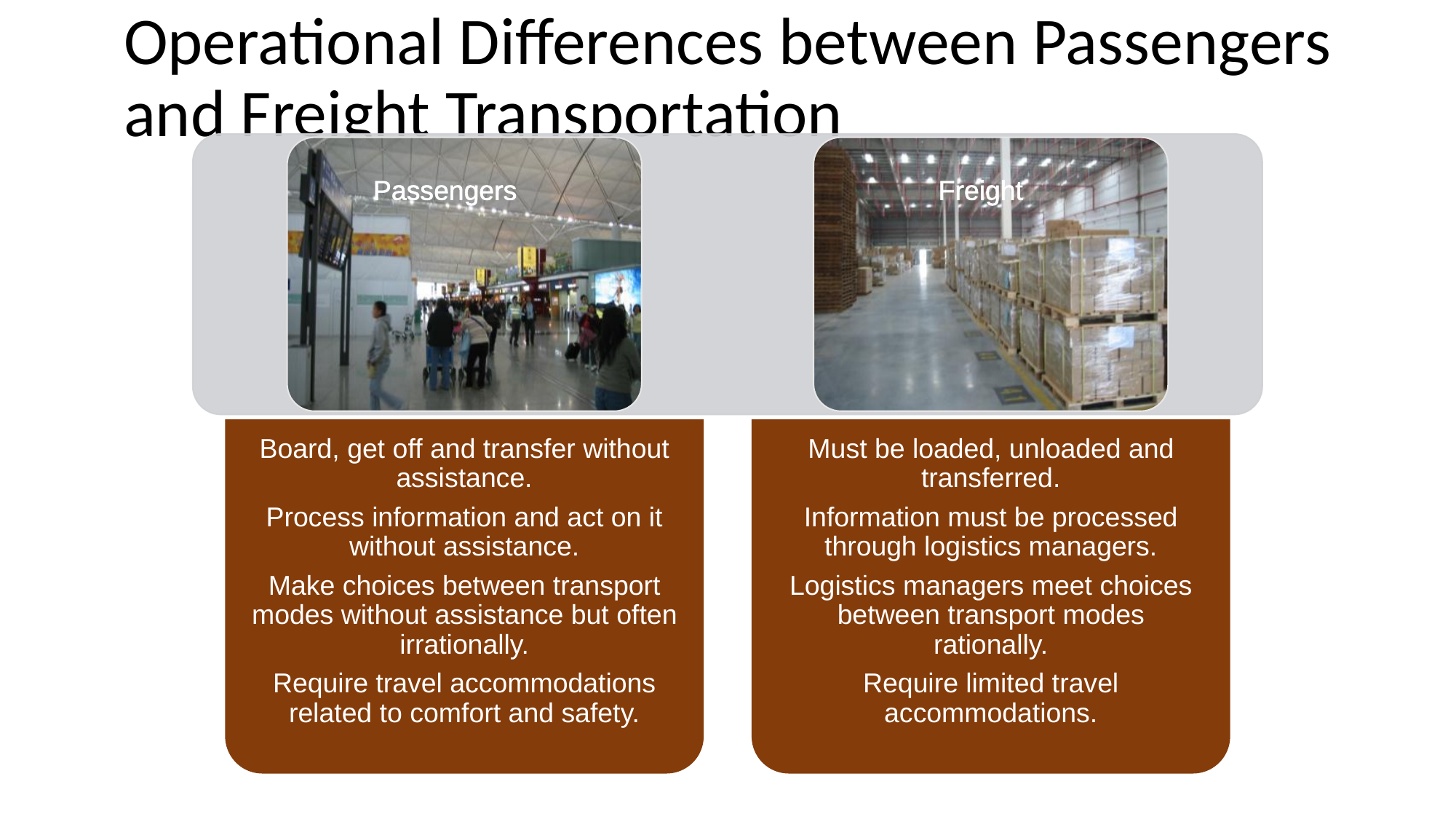

# Operational Differences between Passengers and Freight Transportation
Board, get off and transfer without assistance.
Process information and act on it without assistance.
Make choices between transport modes without assistance but often irrationally.
Require travel accommodations related to comfort and safety.
Must be loaded, unloaded and transferred.
Information must be processed through logistics managers.
Logistics managers meet choices between transport modes rationally.
Require limited travel accommodations.
Passengers
Freight